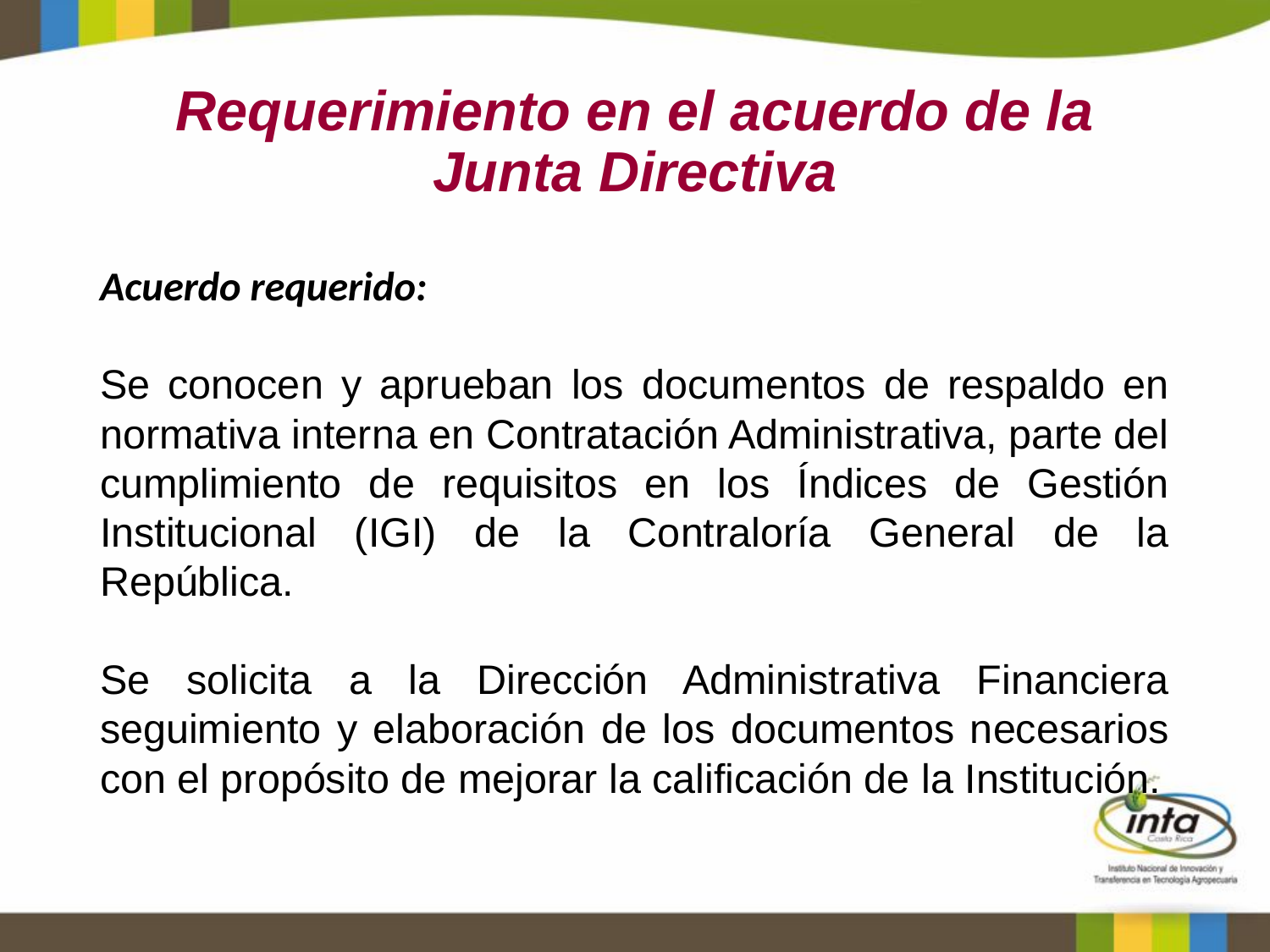

# Requerimiento en el acuerdo de la Junta Directiva
Acuerdo requerido:

Se conocen y aprueban los documentos de respaldo en normativa interna en Contratación Administrativa, parte del cumplimiento de requisitos en los Índices de Gestión Institucional (IGI) de la Contraloría General de la República.

Se solicita a la Dirección Administrativa Financiera seguimiento y elaboración de los documentos necesarios con el propósito de mejorar la calificación de la Institución.